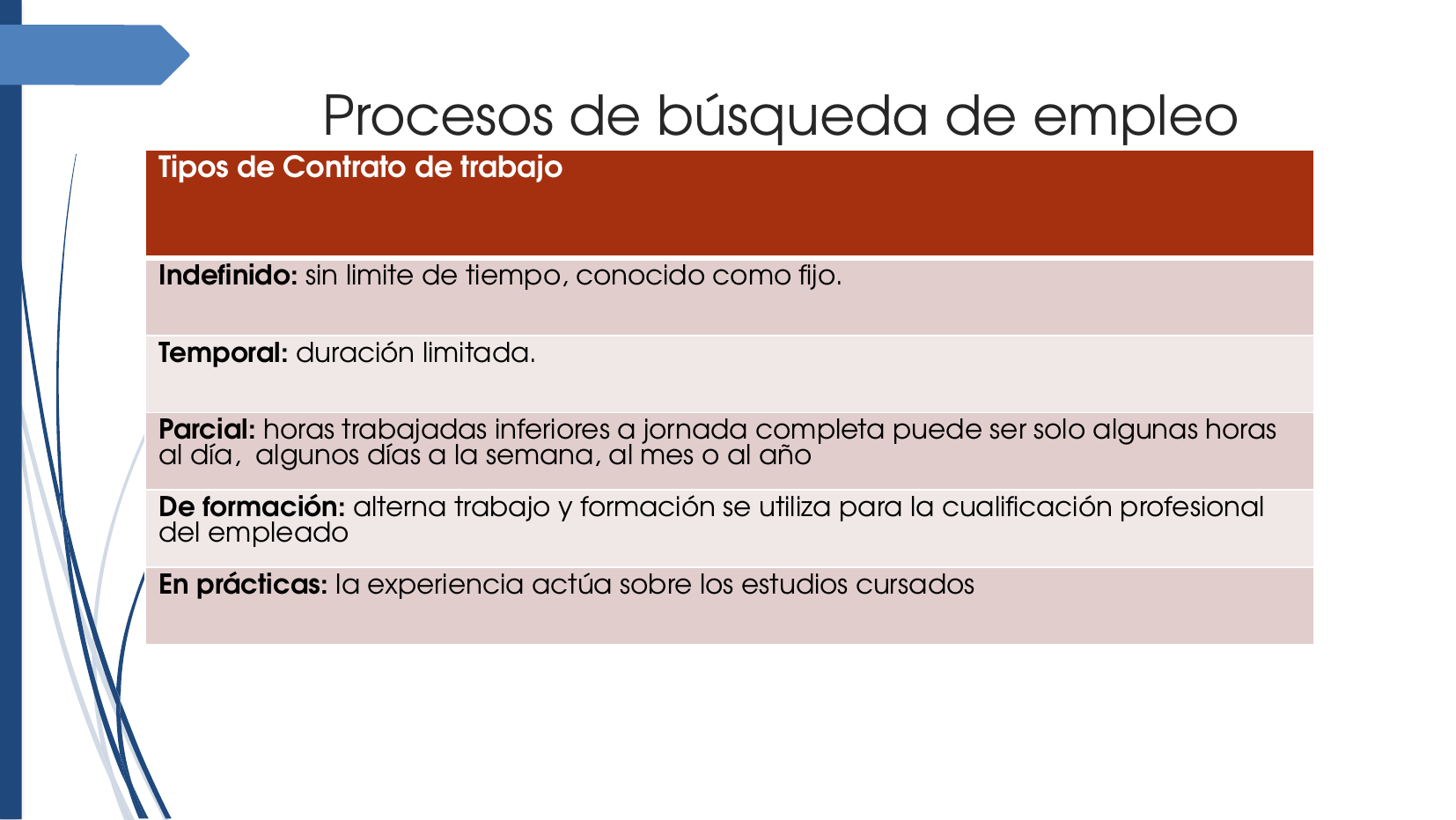

Procesos de búsqueda de empleo

| Tipos de Contrato de trabajo |
| --- |
| Indefinido: sin limite de tiempo, conocido como fijo. |
| Temporal: duración limitada. |
| Parcial: horas trabajadas inferiores a jornada completa puede ser solo algunas horas al día, algunos días a la semana, al mes o al año |
| De formación: alterna trabajo y formación se utiliza para la cualificación profesional del empleado |
| En prácticas: la experiencia actúa sobre los estudios cursados |